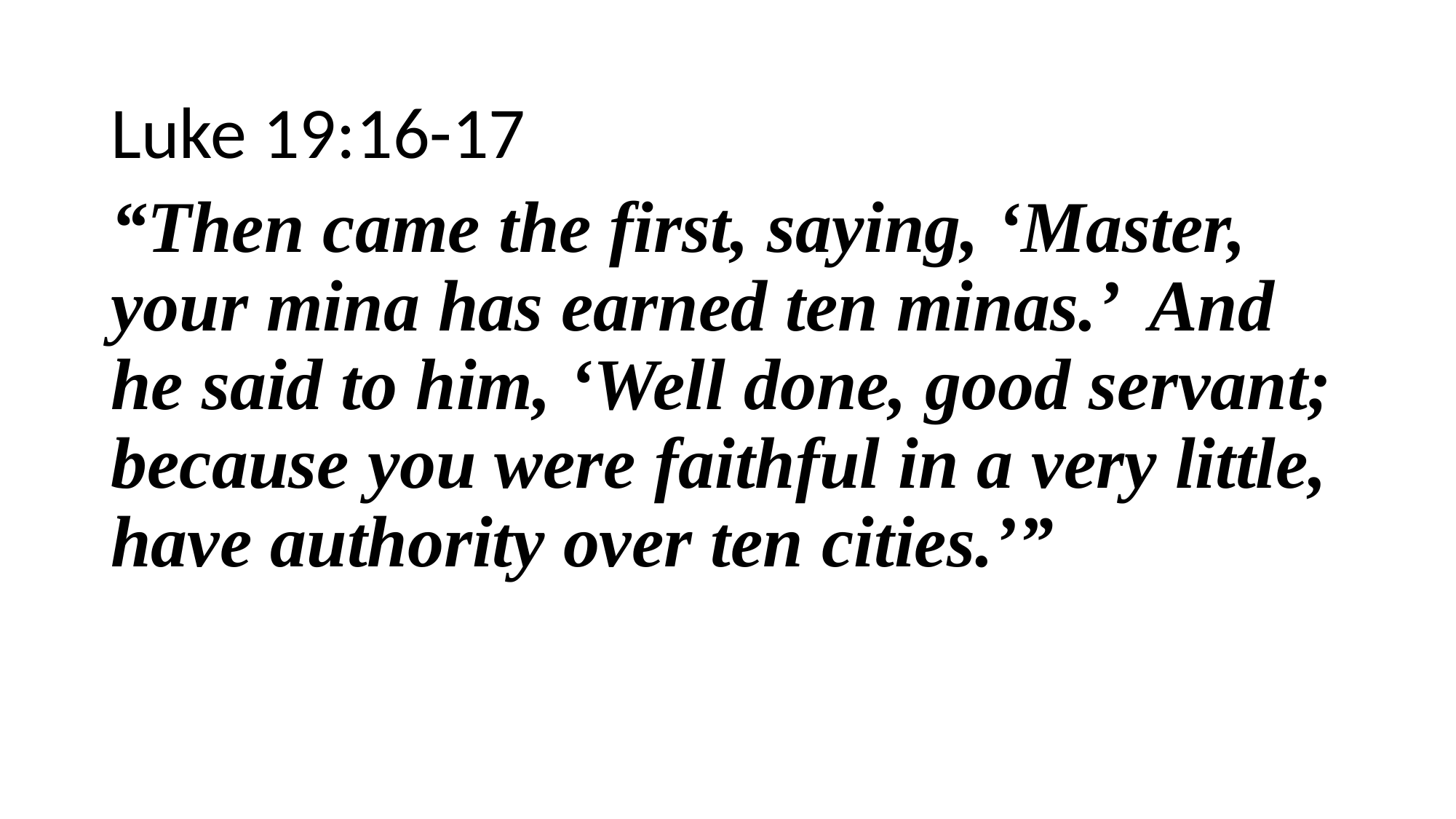

Luke 19:16-17
“Then came the first, saying, ‘Master, your mina has earned ten minas.’  And he said to him, ‘Well done, good servant; because you were faithful in a very little, have authority over ten cities.’”